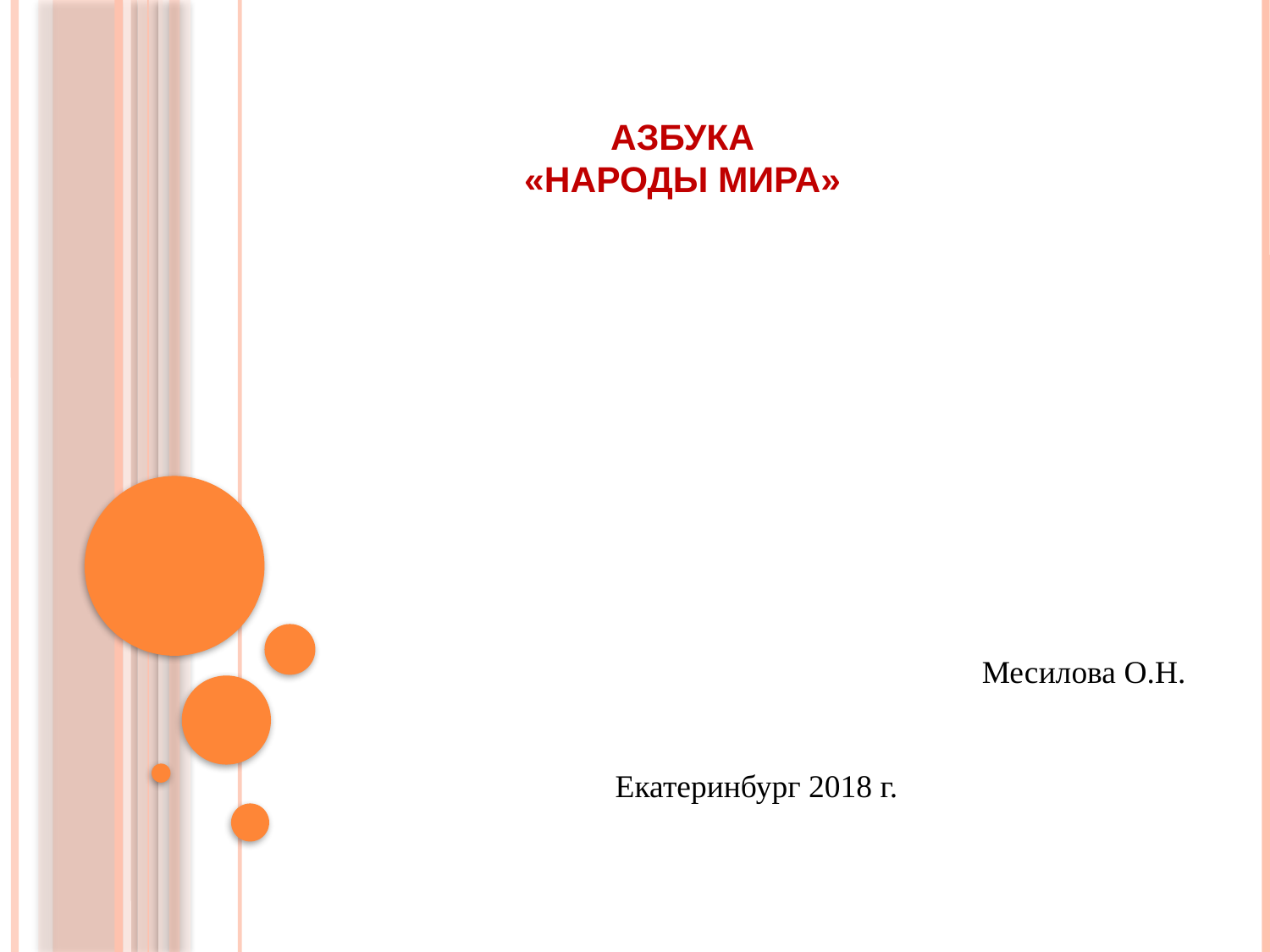

# Азбука «Народы мира»
Месилова О.Н.

Екатеринбург 2018 г.